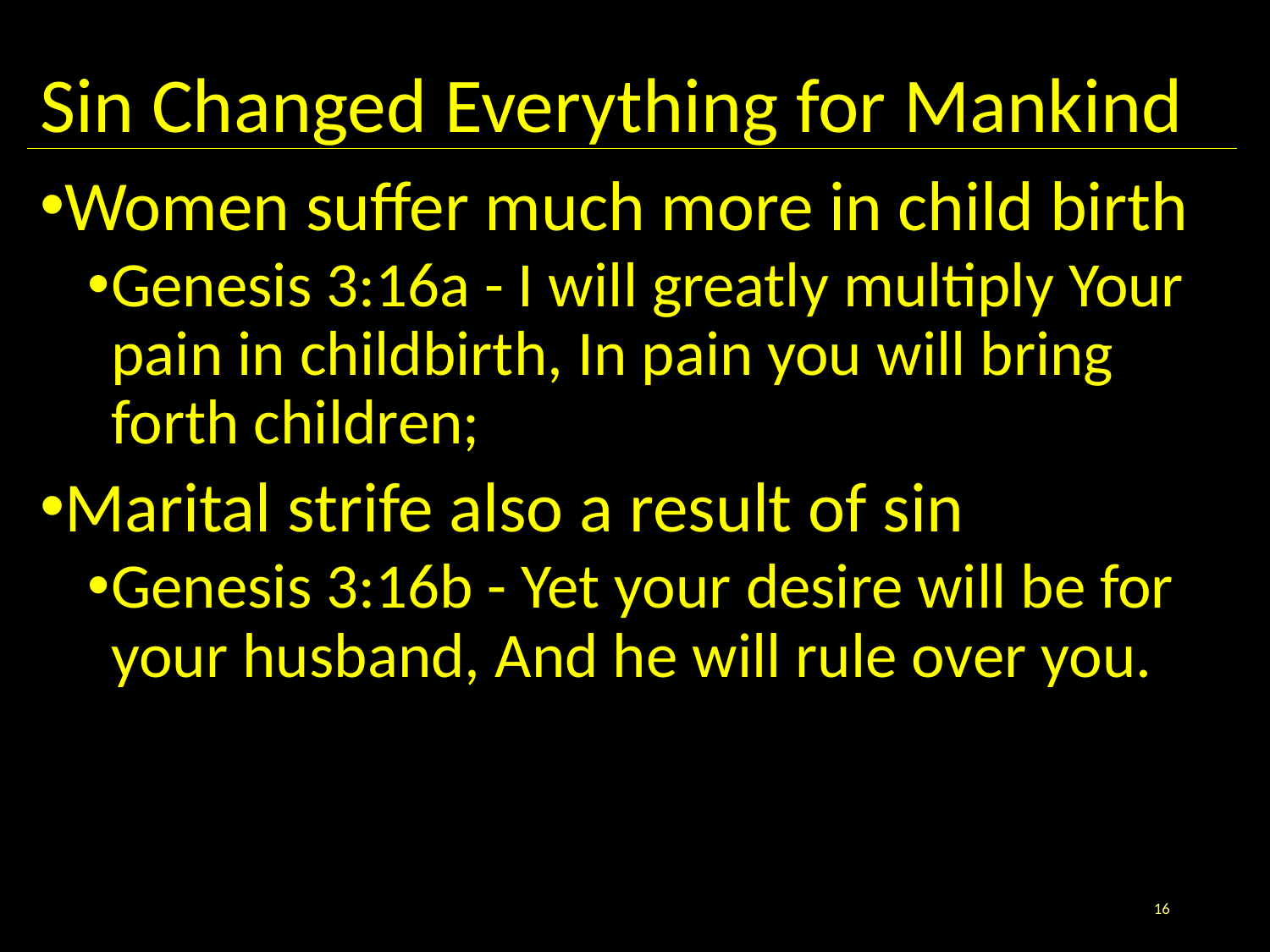

# Sin Changed Everything for Mankind
Women suffer much more in child birth
Genesis 3:16a - I will greatly multiply Your pain in childbirth, In pain you will bring forth children;
Marital strife also a result of sin
Genesis 3:16b - Yet your desire will be for your husband, And he will rule over you.
16